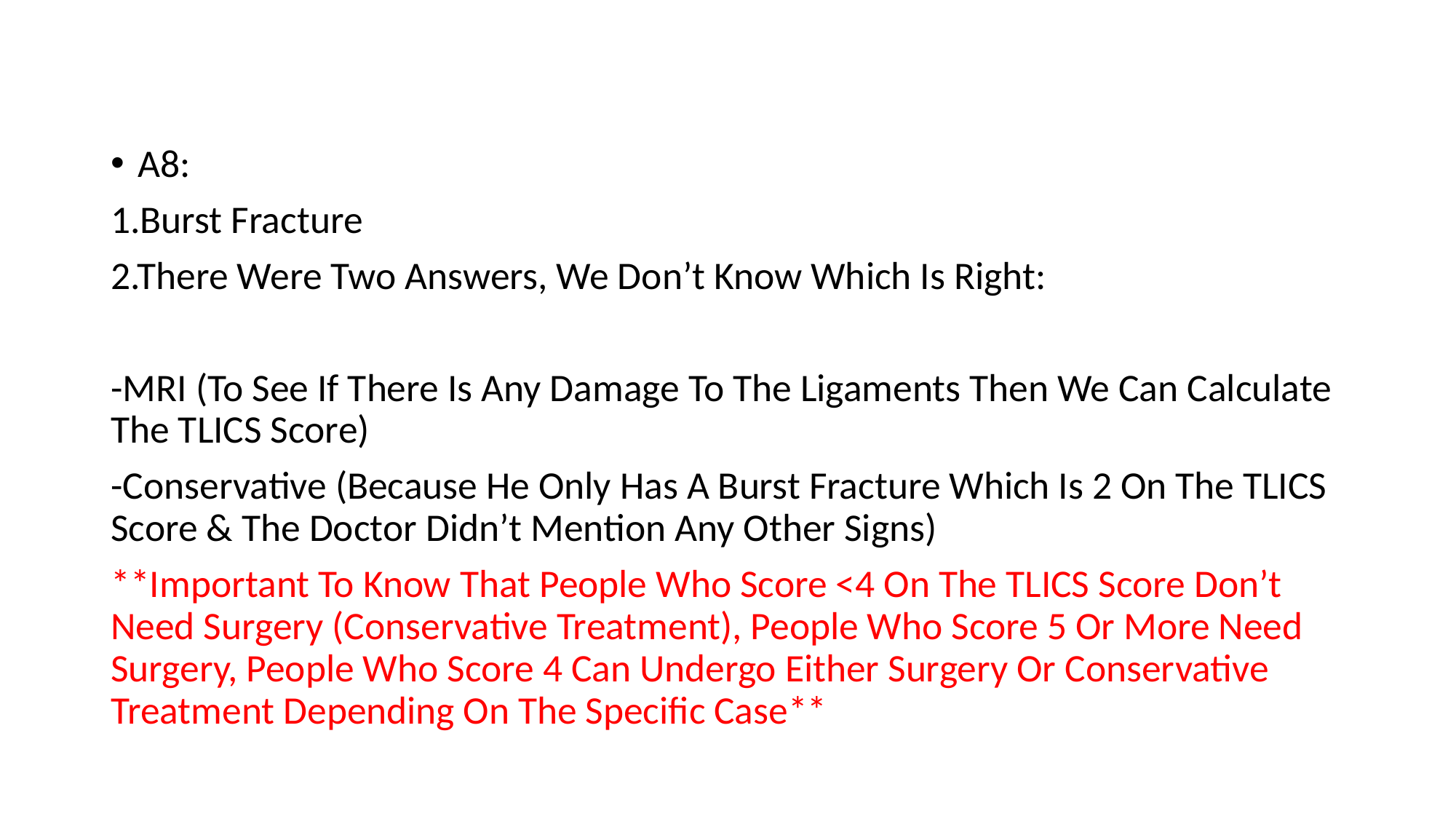

A8:
1.Burst Fracture
2.There Were Two Answers, We Don’t Know Which Is Right:

-MRI (To See If There Is Any Damage To The Ligaments Then We Can Calculate The TLICS Score)
-Conservative (Because He Only Has A Burst Fracture Which Is 2 On The TLICS Score & The Doctor Didn’t Mention Any Other Signs)
**Important To Know That People Who Score <4 On The TLICS Score Don’t Need Surgery (Conservative Treatment), People Who Score 5 Or More Need Surgery, People Who Score 4 Can Undergo Either Surgery Or Conservative Treatment Depending On The Specific Case**